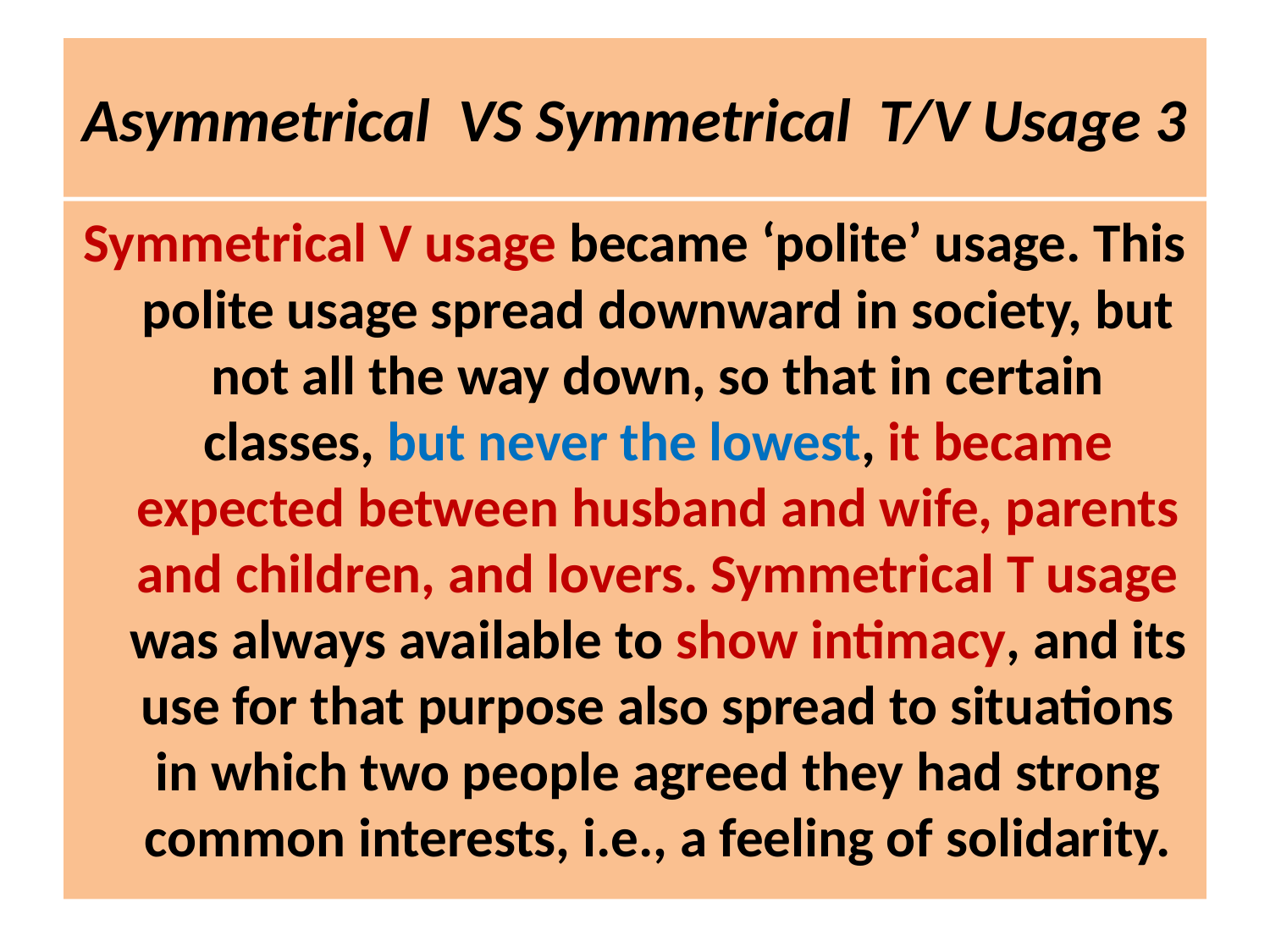

# Asymmetrical  VS Symmetrical  T/V Usage 3
Symmetrical V usage became ‘polite’ usage. This polite usage spread downward in society, but not all the way down, so that in certain classes, but never the lowest, it became expected between husband and wife, parents and children, and lovers. Symmetrical T usage was always available to show intimacy, and its use for that purpose also spread to situations in which two people agreed they had strong common interests, i.e., a feeling of solidarity.